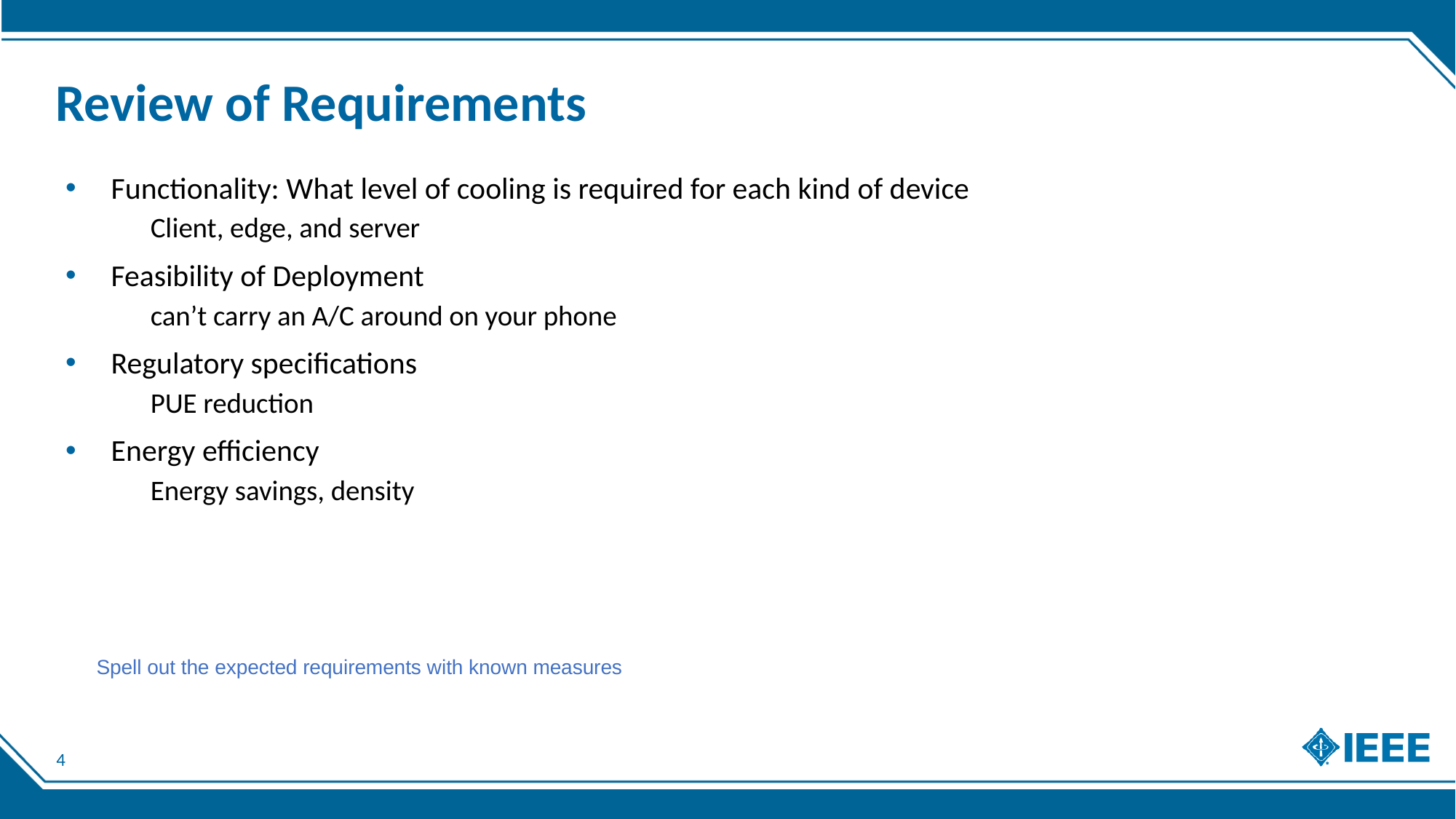

# Review of Requirements
Functionality: What level of cooling is required for each kind of device
Client, edge, and server
Feasibility of Deployment
can’t carry an A/C around on your phone
Regulatory specifications
PUE reduction
Energy efficiency
Energy savings, density

Spell out the expected requirements with known measures